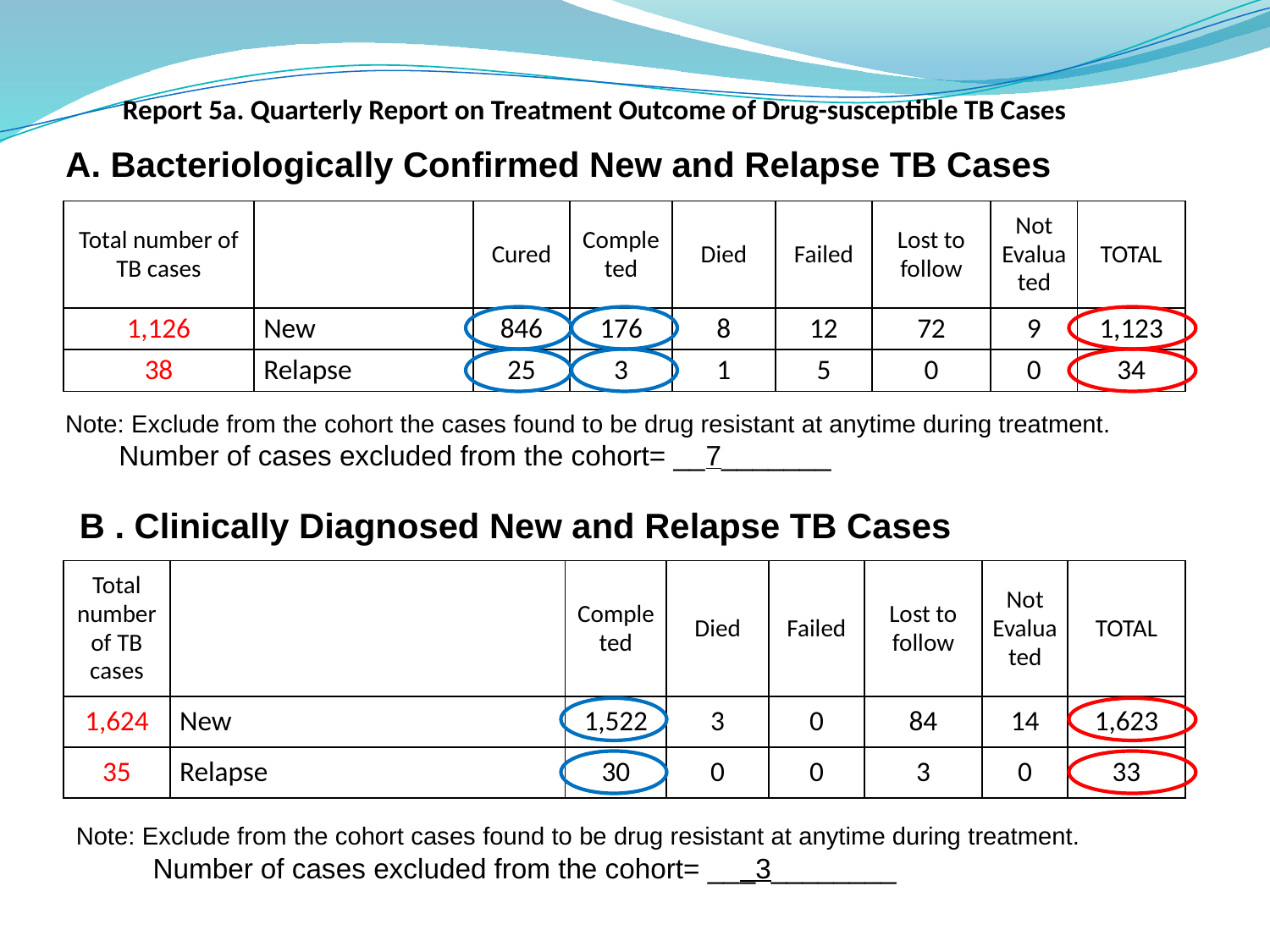

Report 5a. Quarterly Report on Treatment Outcome of Drug-susceptible TB Cases

A. Bacteriologically Confirmed New and Relapse TB Cases
| Total number of TB cases |  | Cured | Completed | Died | Failed | Lost to follow | Not Evaluated | TOTAL |
| --- | --- | --- | --- | --- | --- | --- | --- | --- |
| 1,126 | New | 846 | 176 | 8 | 12 | 72 | 9 | 1,123 |
| 38 | Relapse | 25 | 3 | 1 | 5 | 0 | 0 | 34 |

Note: Exclude from the cohort the cases found to be drug resistant at anytime during treatment.
           Number of cases excluded from the cohort= __7_______
B . Clinically Diagnosed New and Relapse TB Cases
| Total number of TB cases |  | Completed | Died | Failed | Lost to follow | Not Evaluated | TOTAL |
| --- | --- | --- | --- | --- | --- | --- | --- |
| 1,624 | New | 1,522 | 3 | 0 | 84 | 14 | 1,623 |
| 35 | Relapse | 30 | 0 | 0 | 3 | 0 | 33 |

Note: Exclude from the cohort cases found to be drug resistant at anytime during treatment.
           Number of cases excluded from the cohort= ___3________